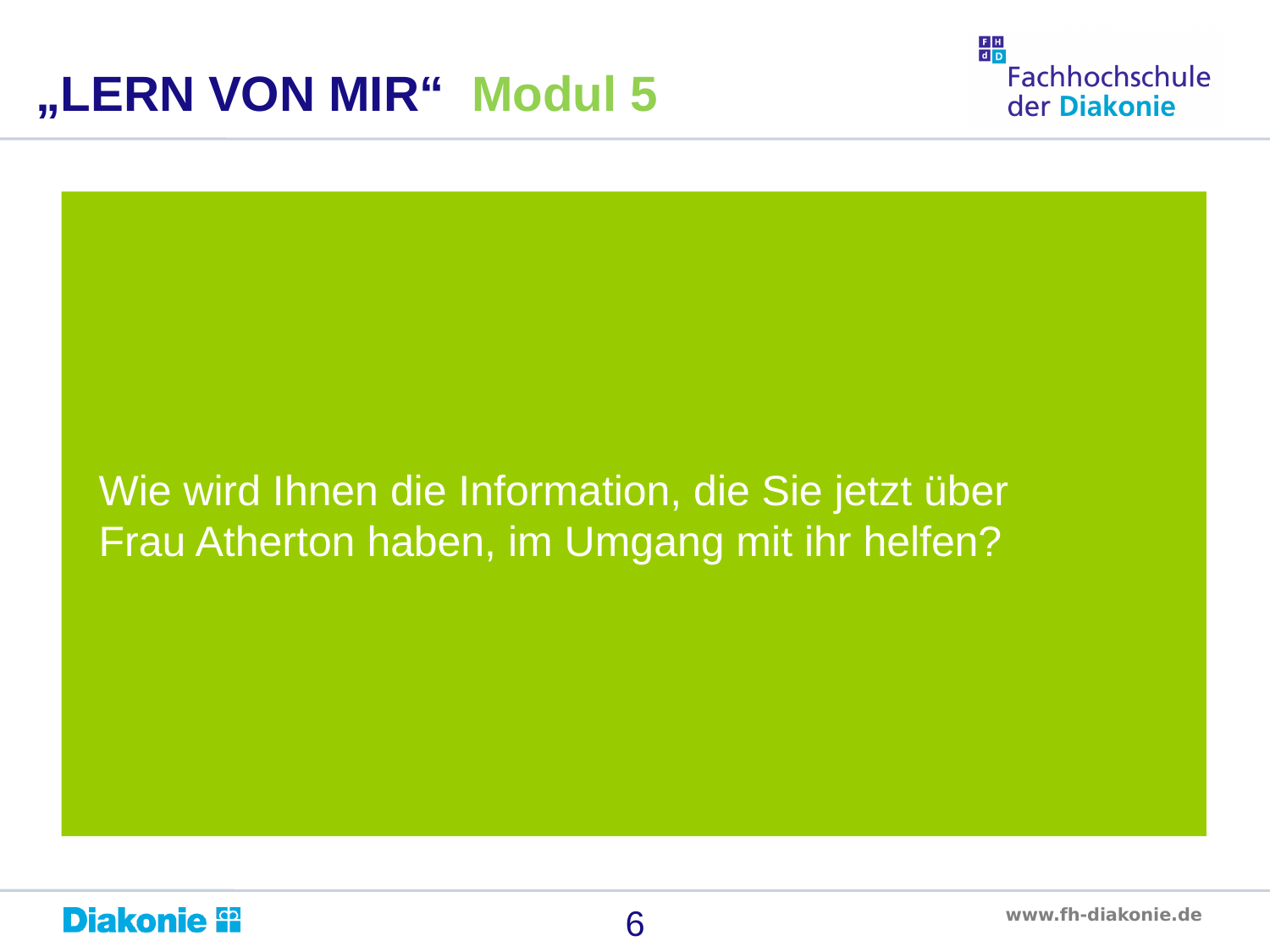

„LERN VON MIR“  Modul 5
Wie wird Ihnen die Information, die Sie jetzt über
Frau Atherton haben, im Umgang mit ihr helfen?
6